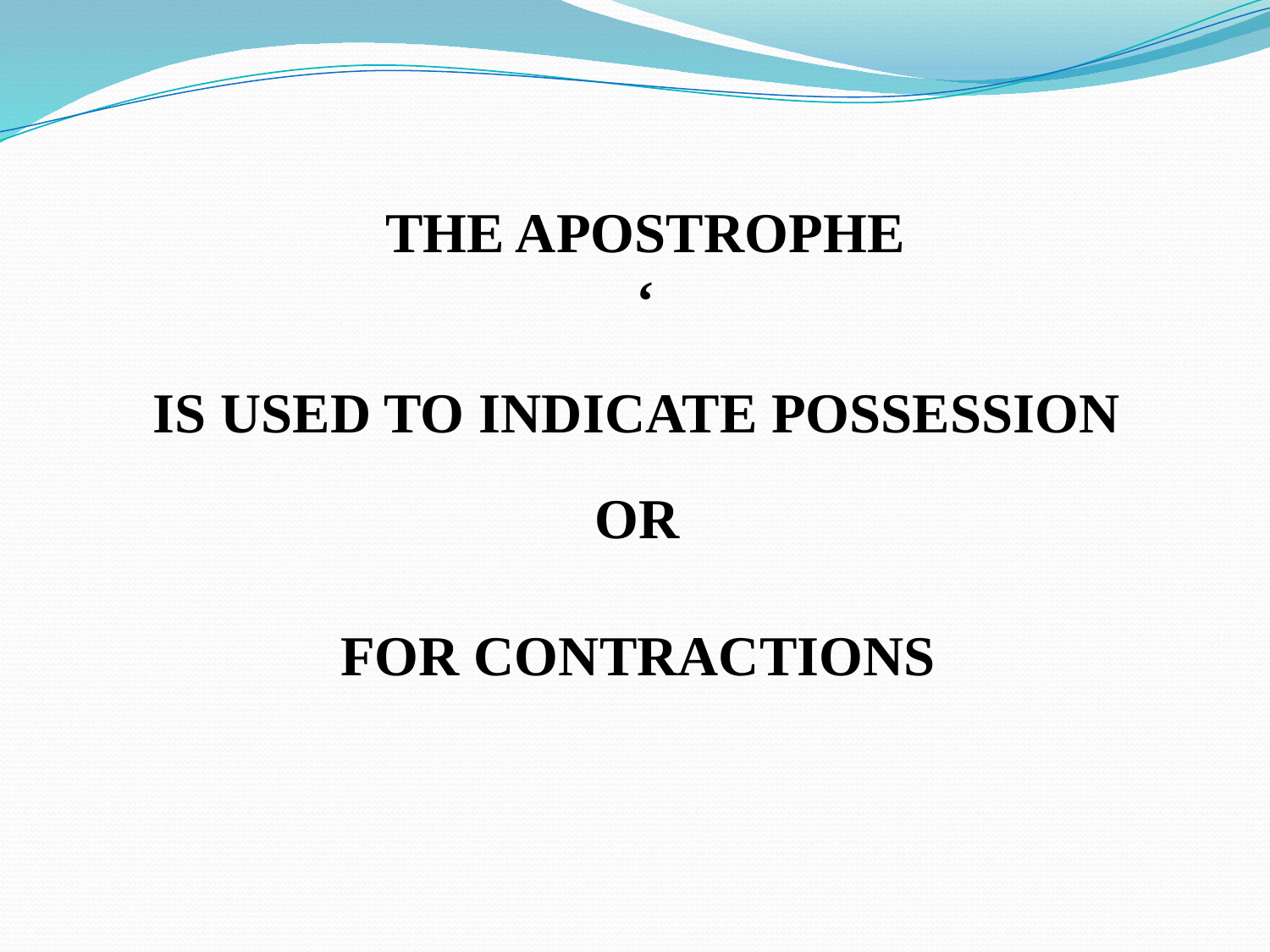

THE APOSTROPHE
‘

IS USED TO INDICATE POSSESSION
OR
FOR CONTRACTIONS